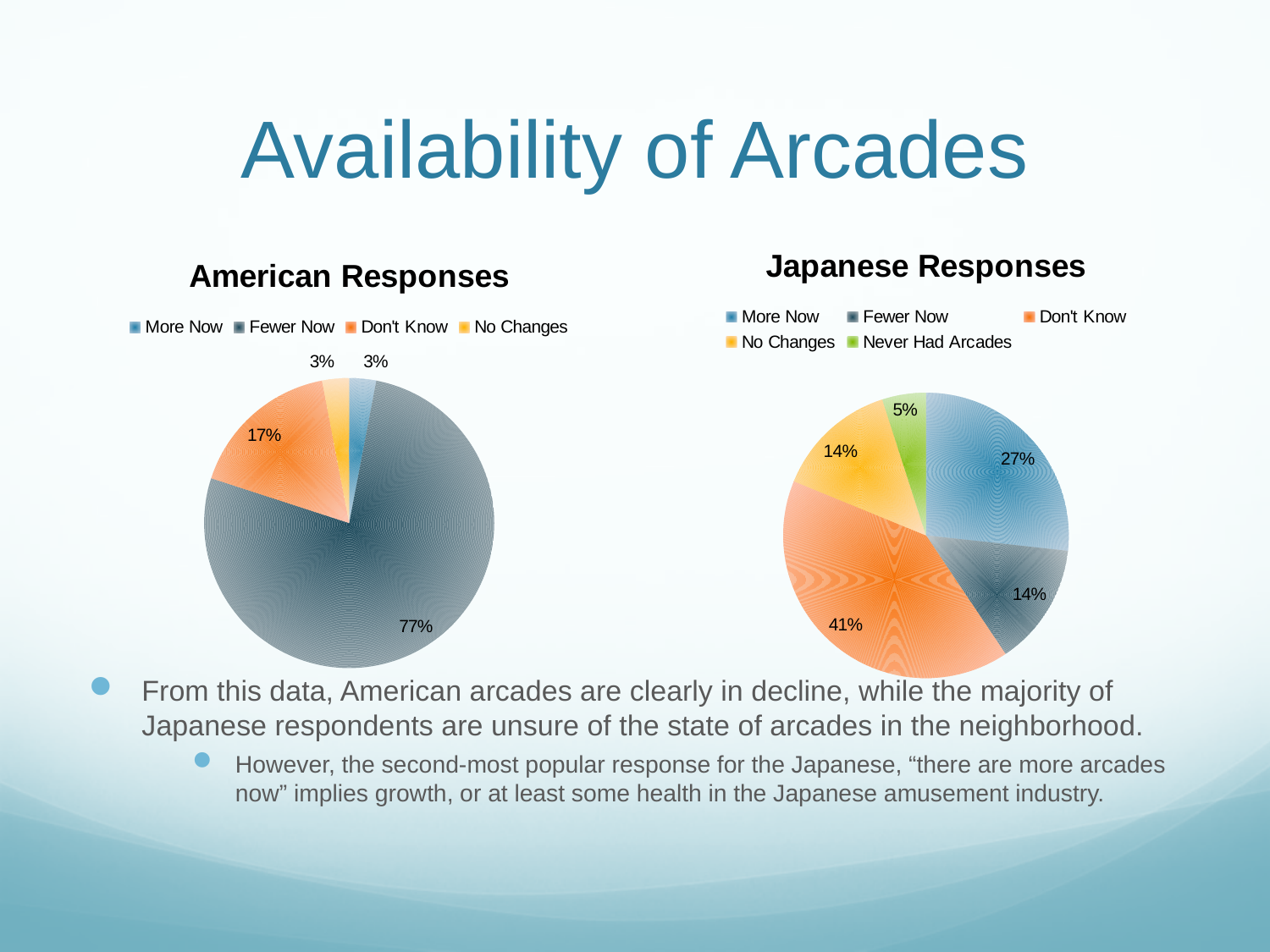

# Availability of Arcades

### Chart: Japanese Responses

| Category | Responses |
|---|---|
| More Now | 0.27 |
| Fewer Now | 0.14 |
| Don't Know | 0.41 |
| No Changes | 0.14 |
| Never Had Arcades | 0.05 |

### Chart: American Responses

| Category | Responses |
|---|---|
| More Now | 0.03 |
| Fewer Now | 0.77 |
| Don't Know | 0.17 |
| No Changes | 0.03 |
From this data, American arcades are clearly in decline, while the majority of Japanese respondents are unsure of the state of arcades in the neighborhood.
However, the second-most popular response for the Japanese, “there are more arcades now” implies growth, or at least some health in the Japanese amusement industry.